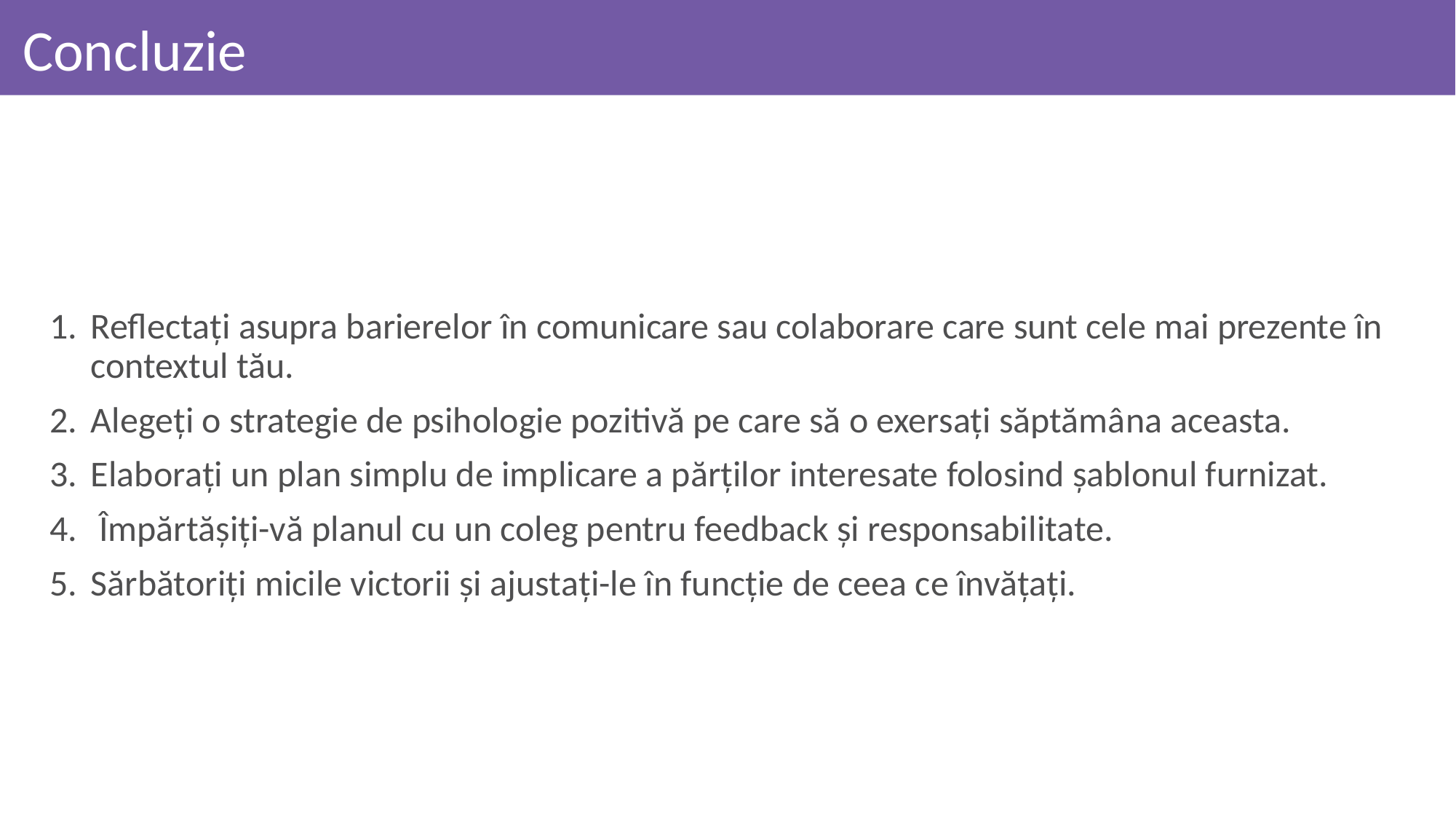

# Concluzie

Reflectați asupra barierelor în comunicare sau colaborare care sunt cele mai prezente în contextul tău.
Alegeți o strategie de psihologie pozitivă pe care să o exersați săptămâna aceasta.
Elaborați un plan simplu de implicare a părților interesate folosind șablonul furnizat.
 Împărtășiți-vă planul cu un coleg pentru feedback și responsabilitate.
Sărbătoriți micile victorii și ajustați-le în funcție de ceea ce învățați.